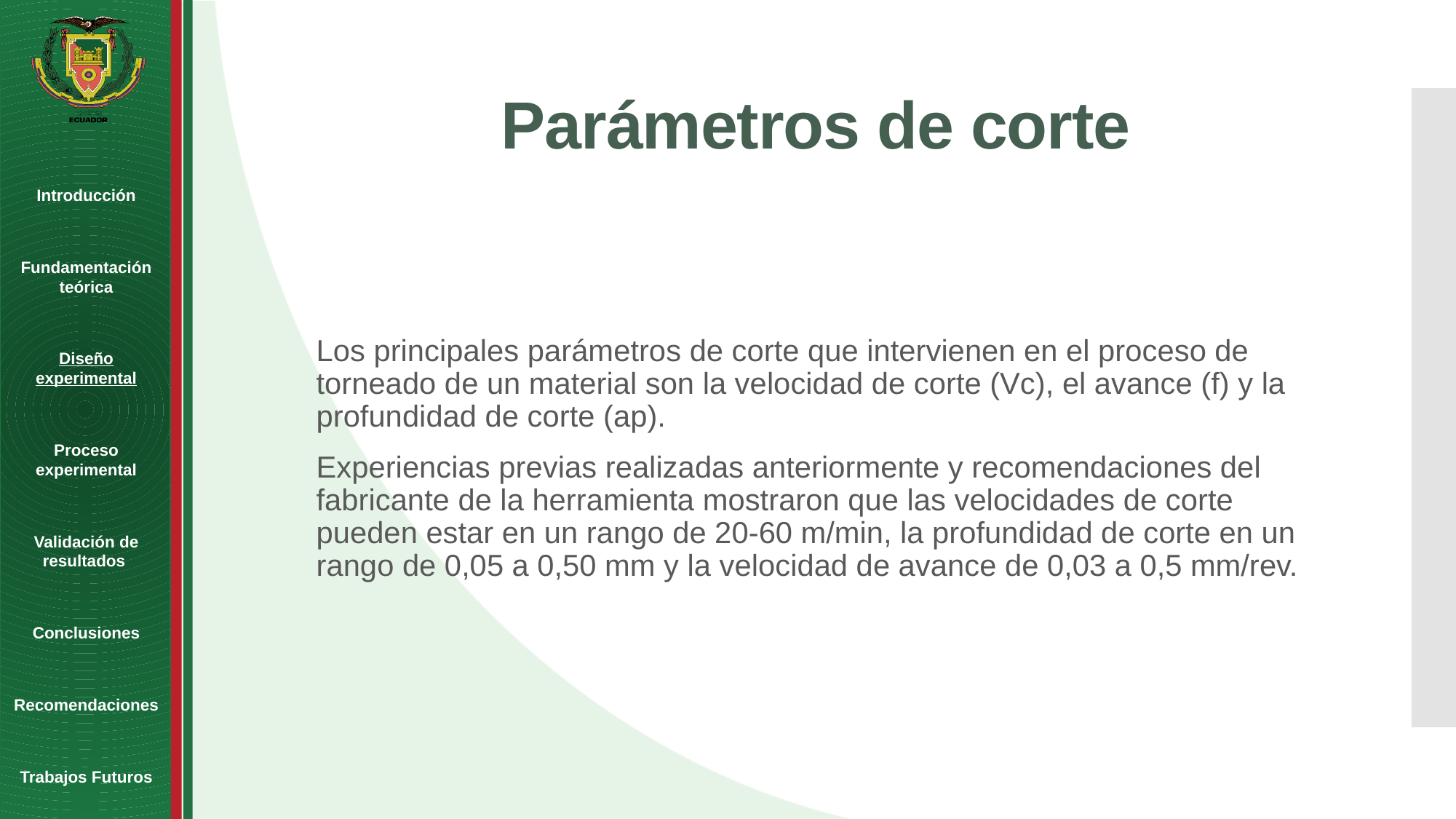

Parámetros de corte
Introducción

Fundamentación teórica

Diseño experimental

Proceso experimental

Validación de resultados

Conclusiones

Recomendaciones

Trabajos Futuros

Los principales parámetros de corte que intervienen en el proceso de torneado de un material son la velocidad de corte (Vc), el avance (f) y la profundidad de corte (ap).
Experiencias previas realizadas anteriormente y recomendaciones del fabricante de la herramienta mostraron que las velocidades de corte pueden estar en un rango de 20-60 m/min, la profundidad de corte en un rango de 0,05 a 0,50 mm y la velocidad de avance de 0,03 a 0,5 mm/rev.